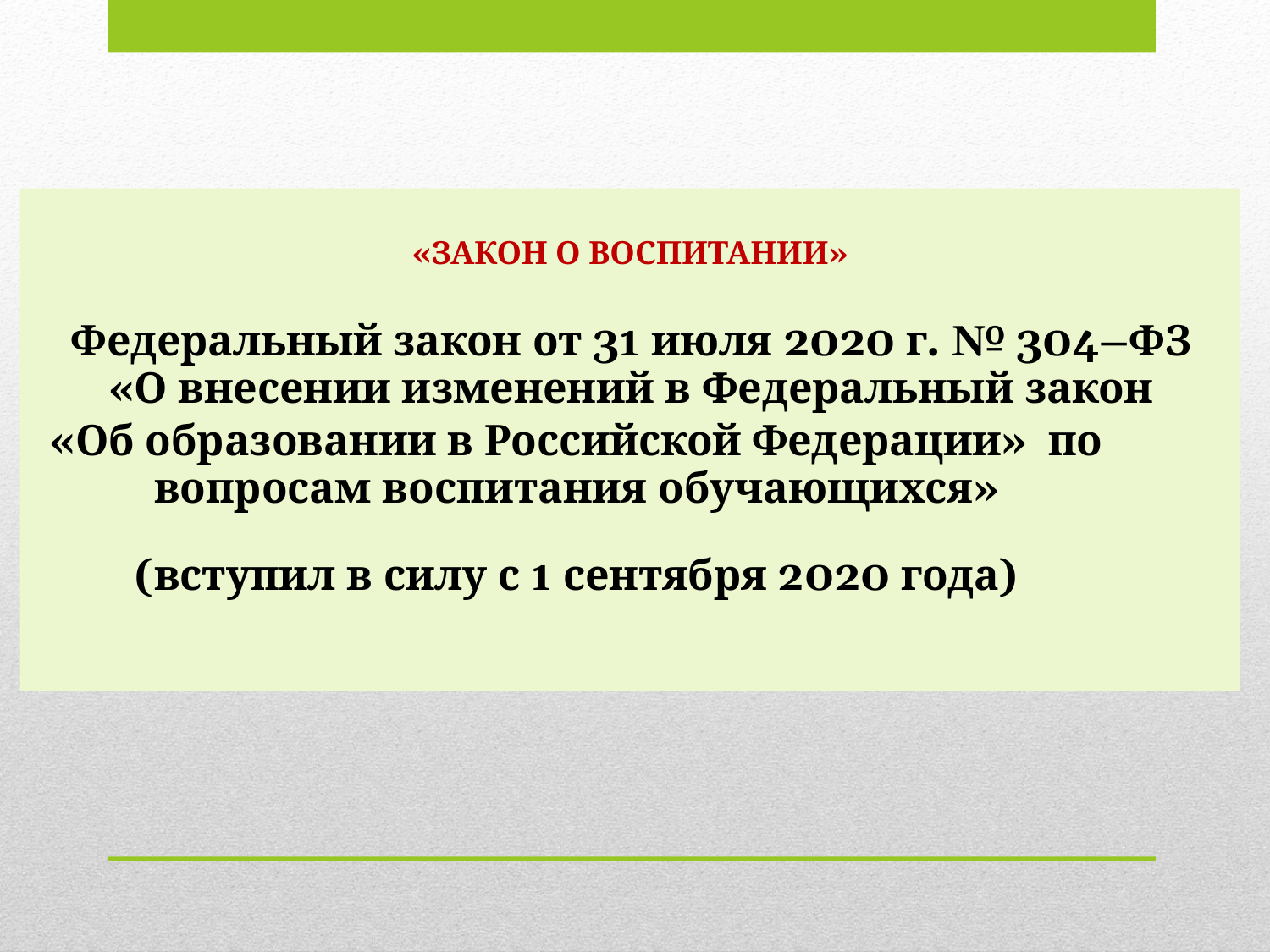

«ЗАКОН О ВОСПИТАНИИ»

Федеральный закон от 31 июля 2020 г. № 304–ФЗ
«О внесении изменений в Федеральный закон
«Об образовании в Российской Федерации»  по вопросам воспитания обучающихся»
(вступил в силу с 1 сентября 2020 года)